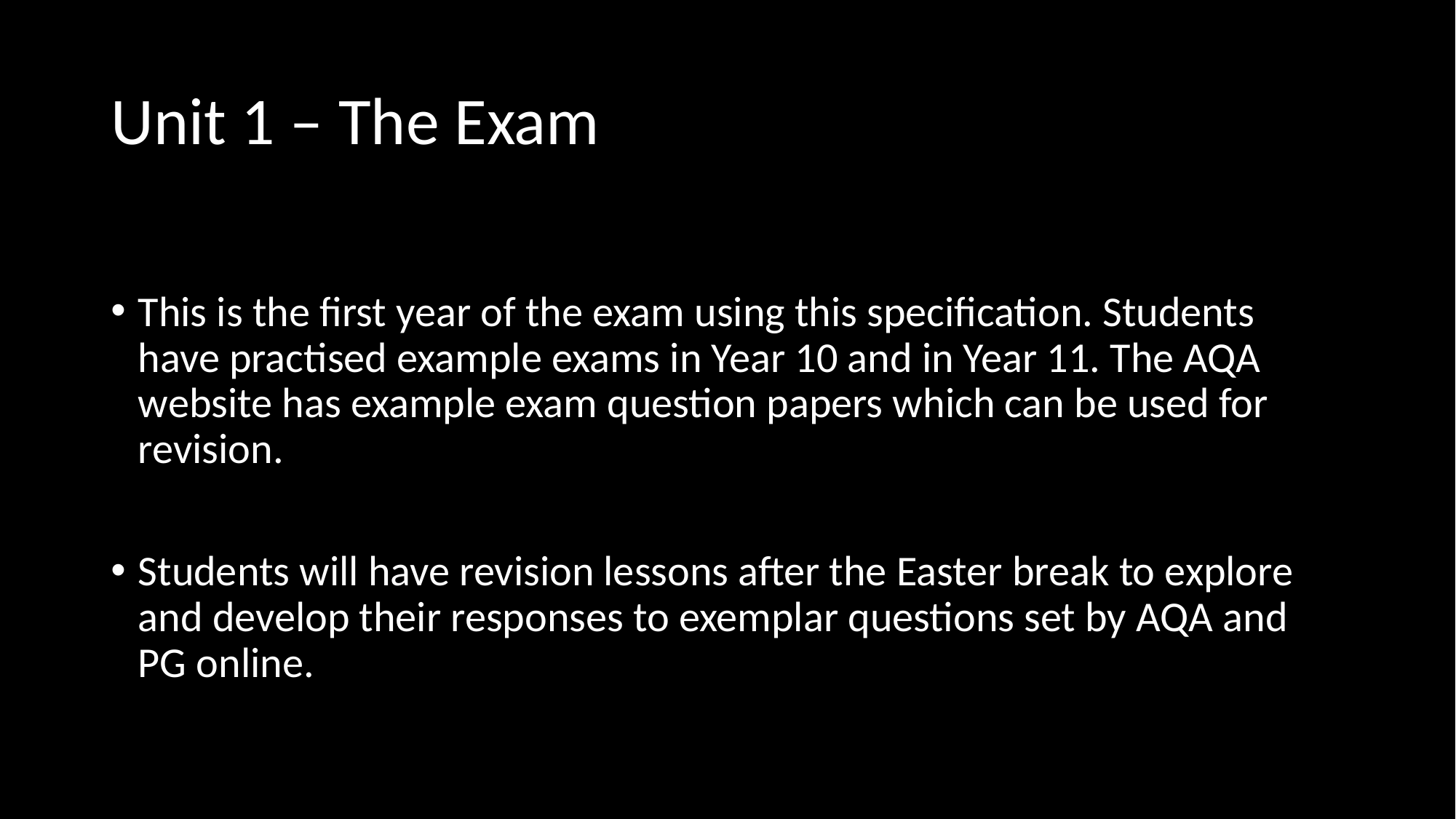

# Unit 1 – The Exam

This is the first year of the exam using this specification. Students have practised example exams in Year 10 and in Year 11. The AQA website has example exam question papers which can be used for revision.

Students will have revision lessons after the Easter break to explore and develop their responses to exemplar questions set by AQA and PG online.